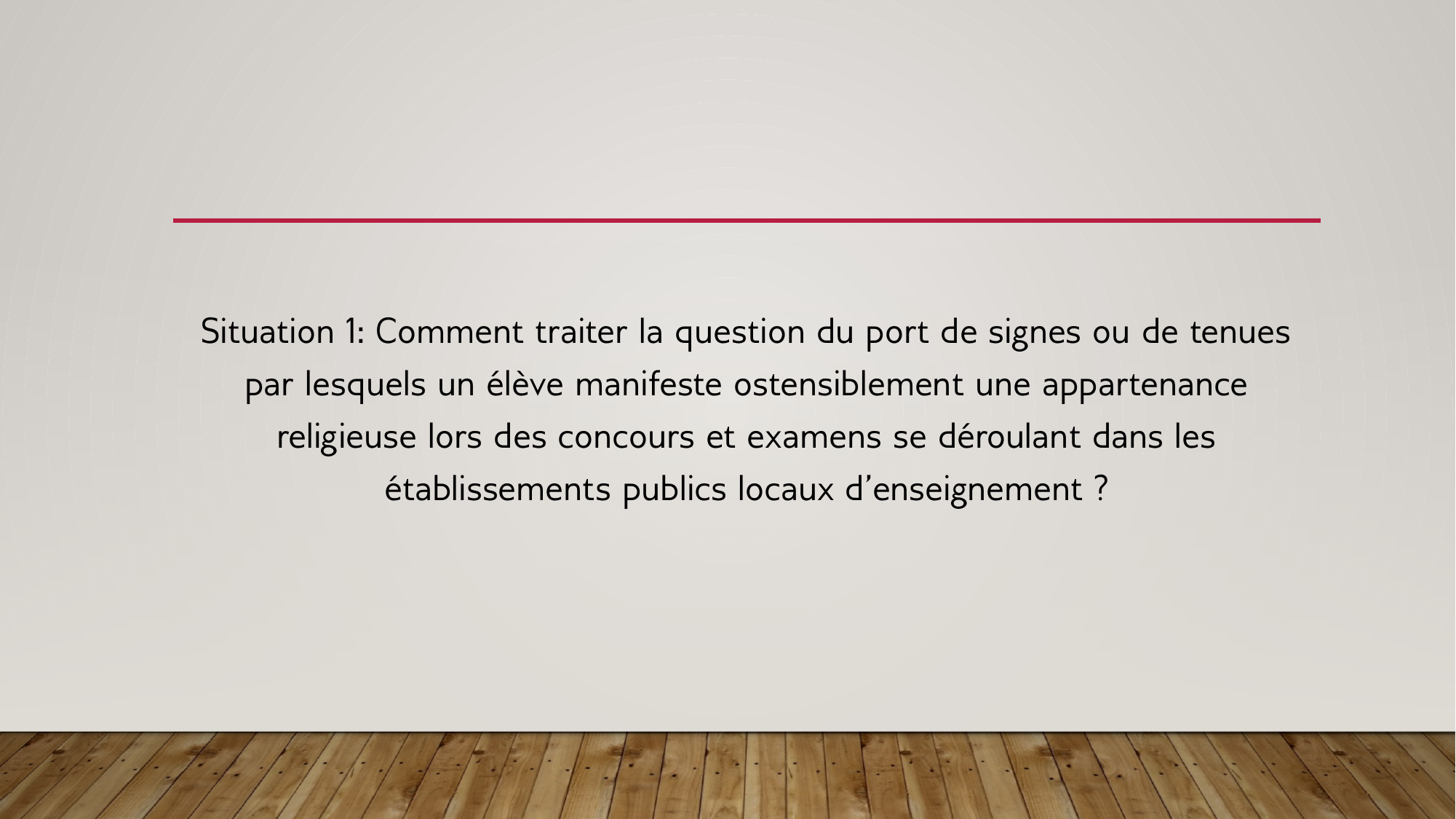

#

Situation 1: Comment traiter la question du port de signes ou de tenues par lesquels un élève manifeste ostensiblement une appartenance religieuse lors des concours et examens se déroulant dans les établissements publics locaux d’enseignement ?